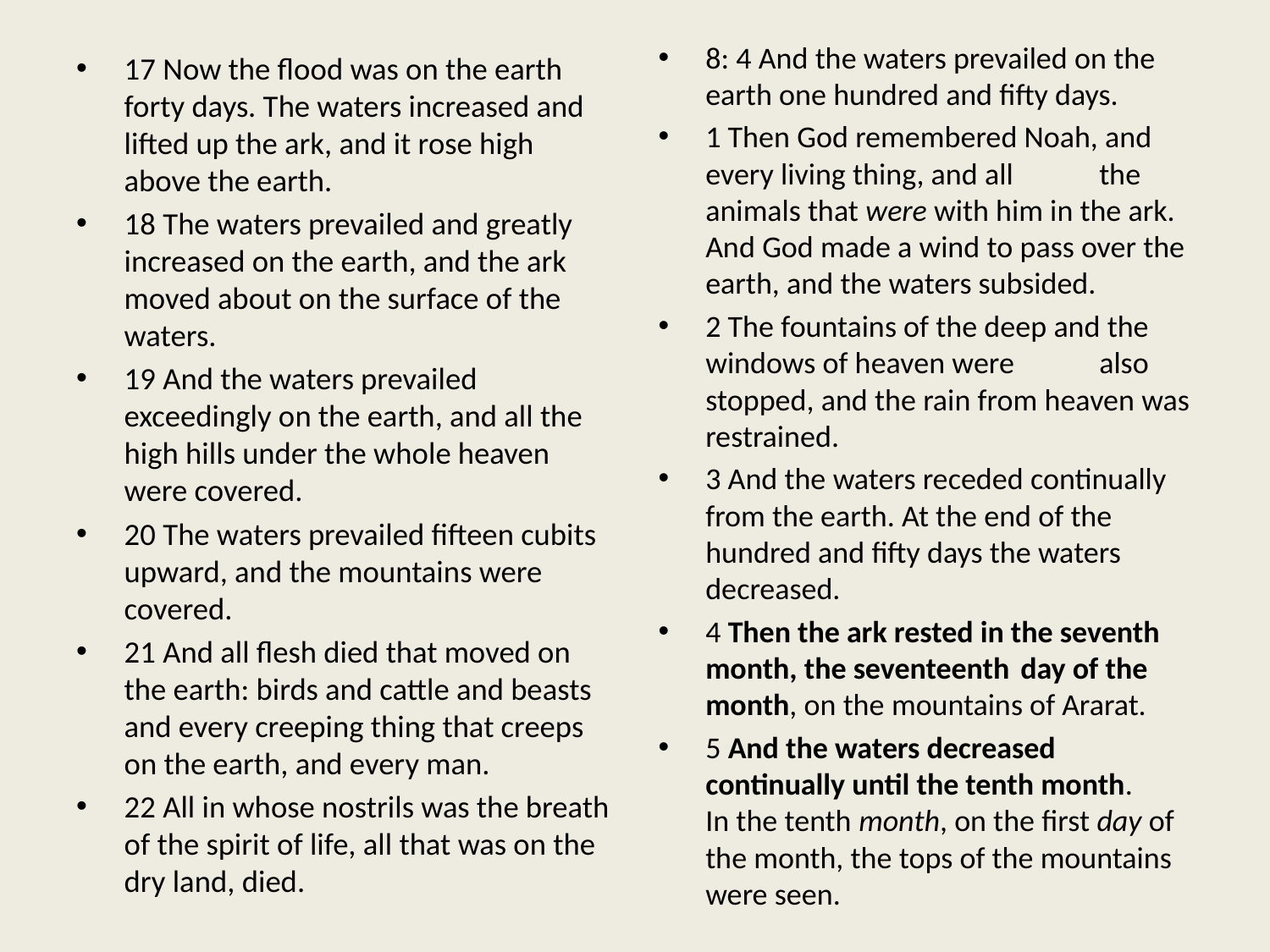

8: 4 And the waters prevailed on the earth one hundred and fifty days.
1 Then God remembered Noah, and every living thing, and all 	the animals that were with him in the ark. And God made a wind to pass over the earth, and the waters subsided.
2 The fountains of the deep and the windows of heaven were 	also stopped, and the rain from heaven was restrained.
3 And the waters receded continually from the earth. At the end of the hundred and fifty days the waters decreased.
4 Then the ark rested in the seventh month, the seventeenth 	day of the month, on the mountains of Ararat.
5 And the waters decreased continually until the tenth month. 	In the tenth month, on the first day of the month, the tops of the mountains were seen.
17 Now the flood was on the earth forty days. The waters increased and lifted up the ark, and it rose high above the earth.
18 The waters prevailed and greatly increased on the earth, and the ark moved about on the surface of the waters.
19 And the waters prevailed exceedingly on the earth, and all the high hills under the whole heaven were covered.
20 The waters prevailed fifteen cubits upward, and the mountains were covered.
21 And all flesh died that moved on the earth: birds and cattle and beasts and every creeping thing that creeps on the earth, and every man.
22 All in whose nostrils was the breath of the spirit of life, all that was on the dry land, died.